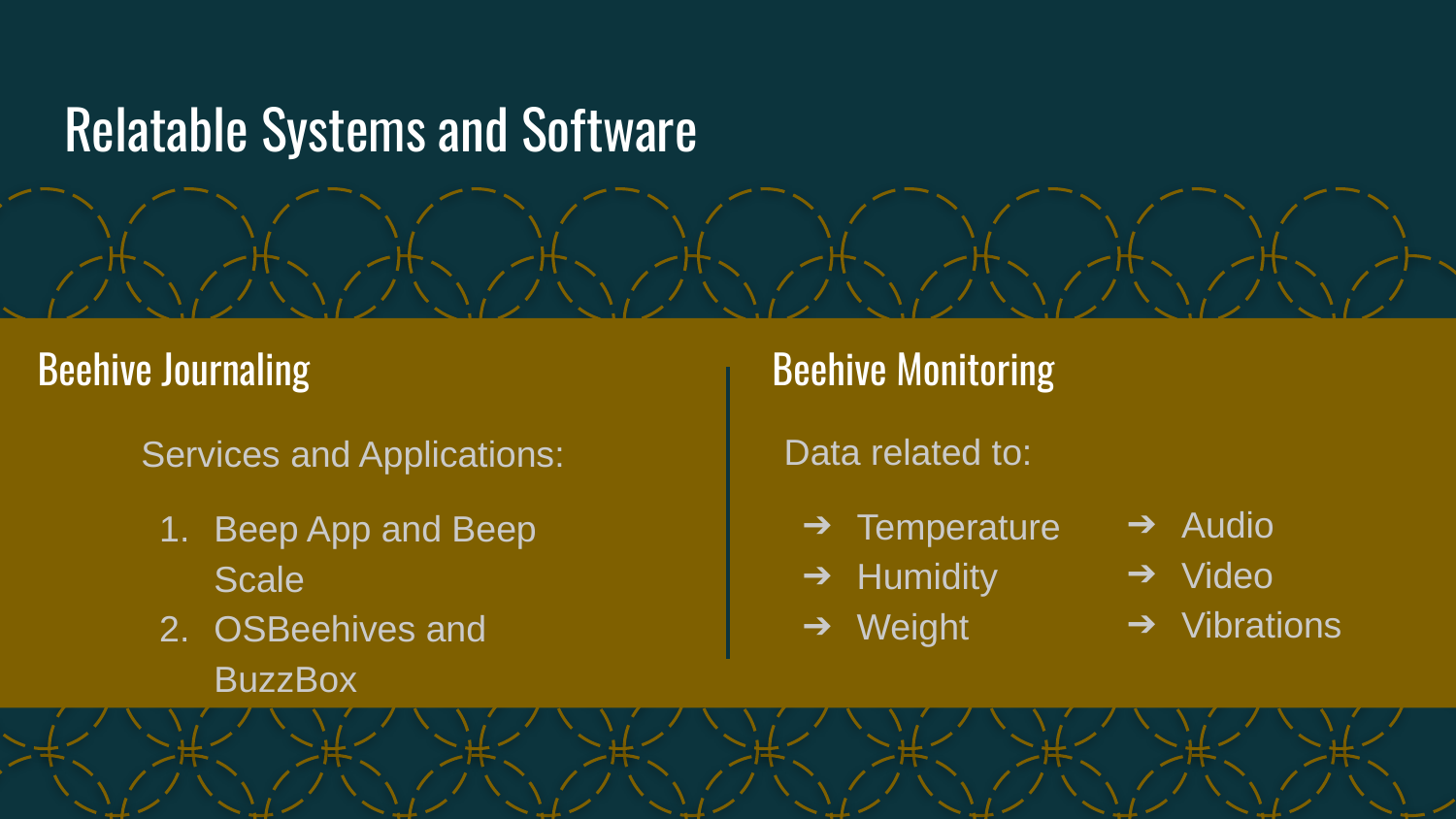

Relatable Systems and Software

Beehive Journaling
Beehive Monitoring
Data related to:
Temperature
Humidity
Weight
Services and Applications:
Beep App and Beep Scale
OSBeehives and BuzzBox
Audio
Video
Vibrations